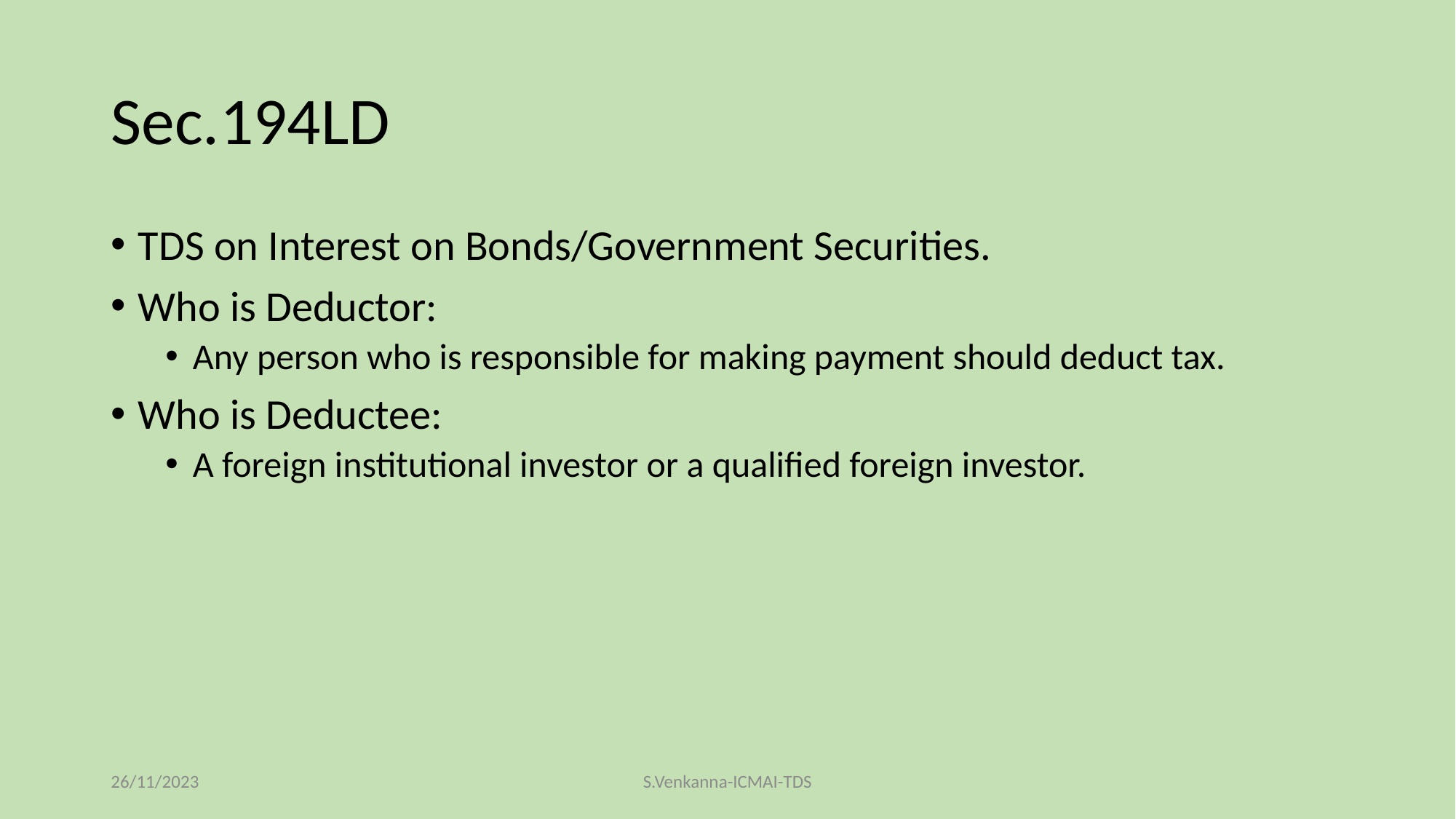

# Sec.194LD
TDS on Interest on Bonds/Government Securities.
Who is Deductor:
Any person who is responsible for making payment should deduct tax.
Who is Deductee:
A foreign institutional investor or a qualified foreign investor.

26/11/2023
S.Venkanna-ICMAI-TDS